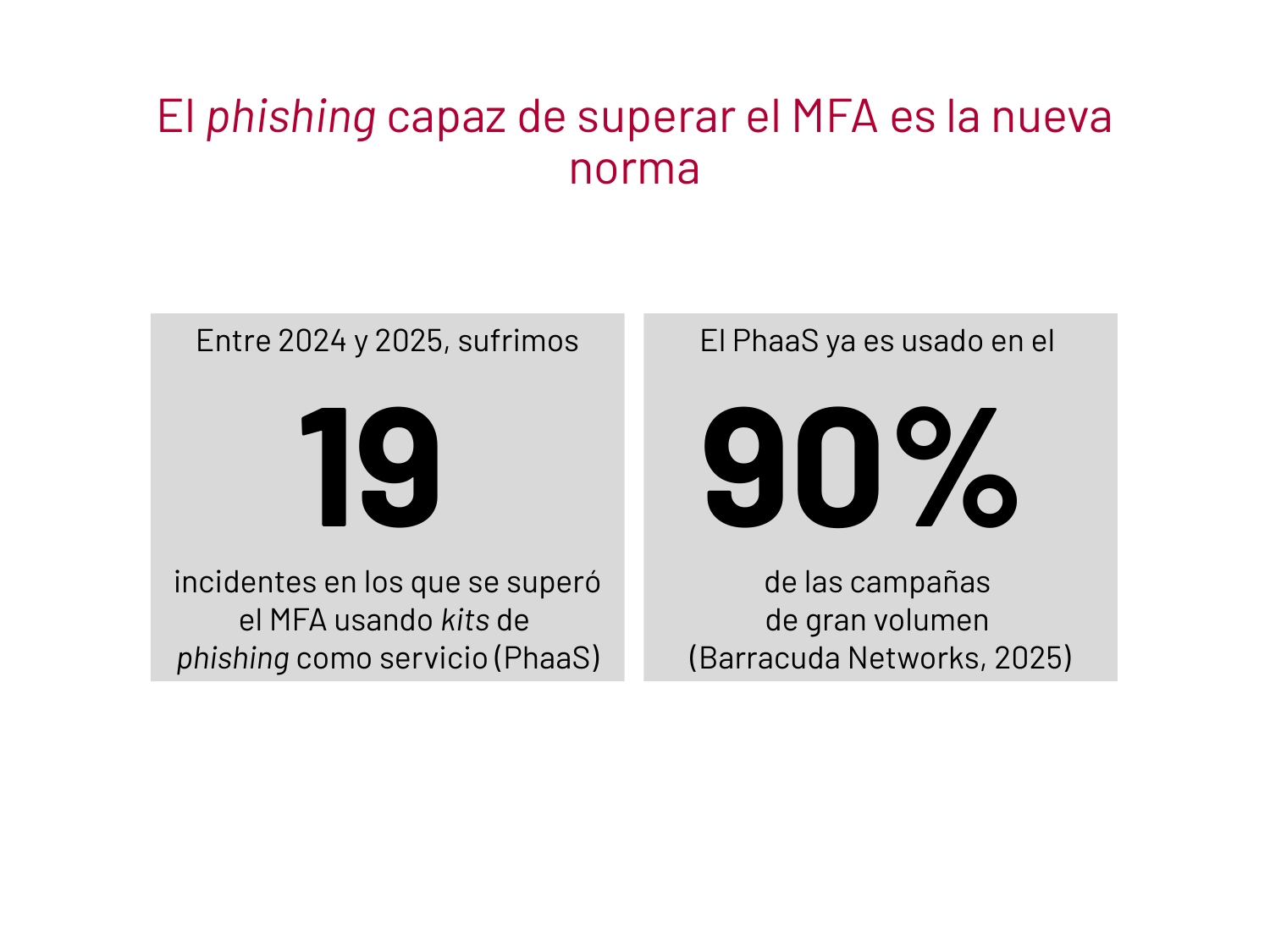

# El phishing capaz de superar el MFA es la nueva norma
Entre 2024 y 2025, sufrimos
19
incidentes en los que se superó el MFA usando kits de
phishing como servicio (PhaaS)
El PhaaS ya es usado en el
90%
de las campañas
de gran volumen
(Barracuda Networks, 2025)